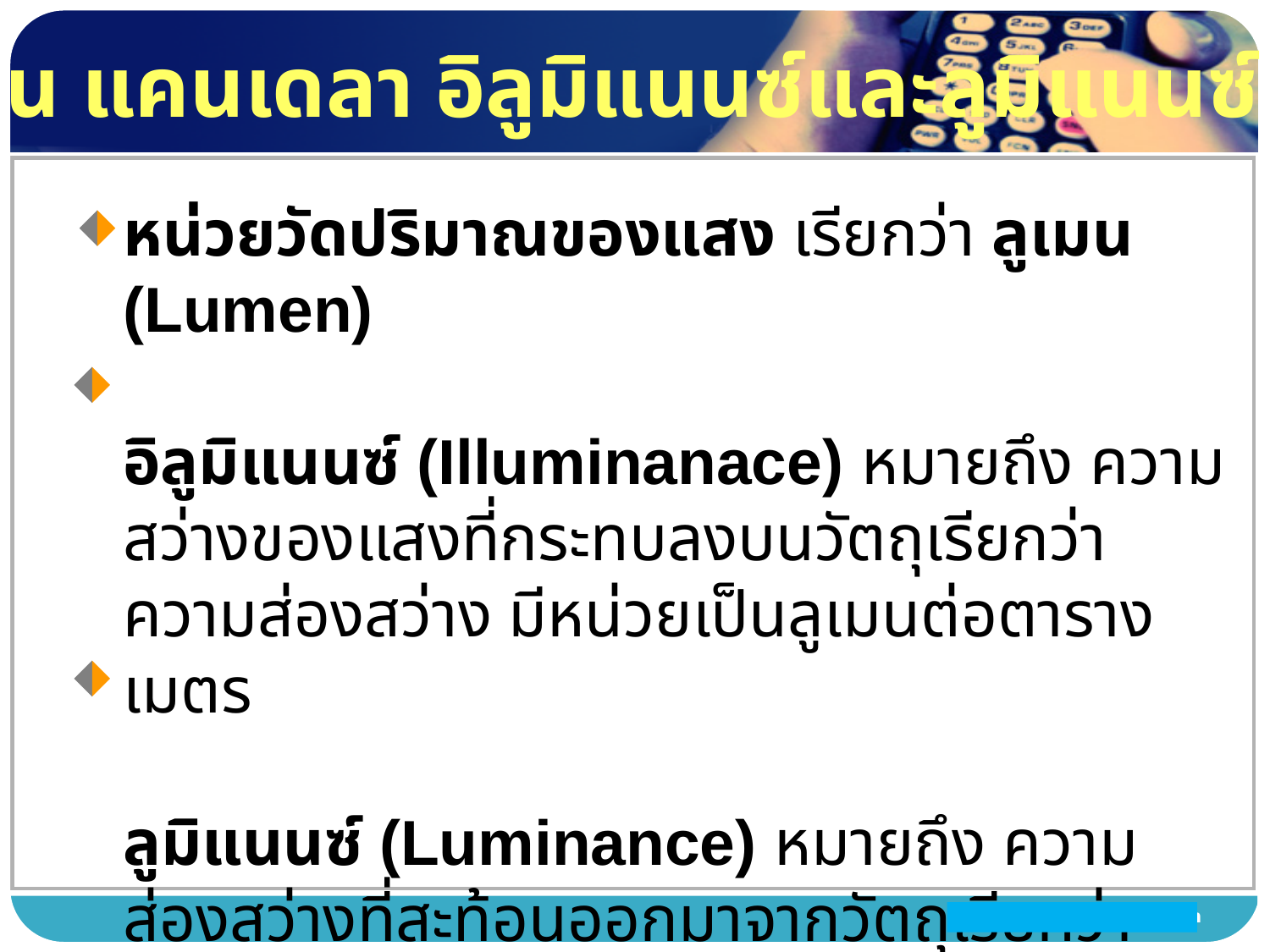

ลูเมน แคนเดลา อิลูมิแนนซ์และลูมิแนนซ์
หน่วยวัดปริมาณของแสง เรียกว่า ลูเมน (Lumen)

อิลูมิแนนซ์ (Illuminanace) หมายถึง ความสว่างของแสงที่กระทบลงบนวัตถุเรียกว่า ความส่องสว่าง มีหน่วยเป็นลูเมนต่อตารางเมตร

ลูมิแนนซ์ (Luminance) หมายถึง ความส่องสว่างที่สะท้อนออกมาจากวัตถุเรียกว่า ความส่องสว่าง มีหน่วยเป็นแคนเดลาต่อตารางเมตร